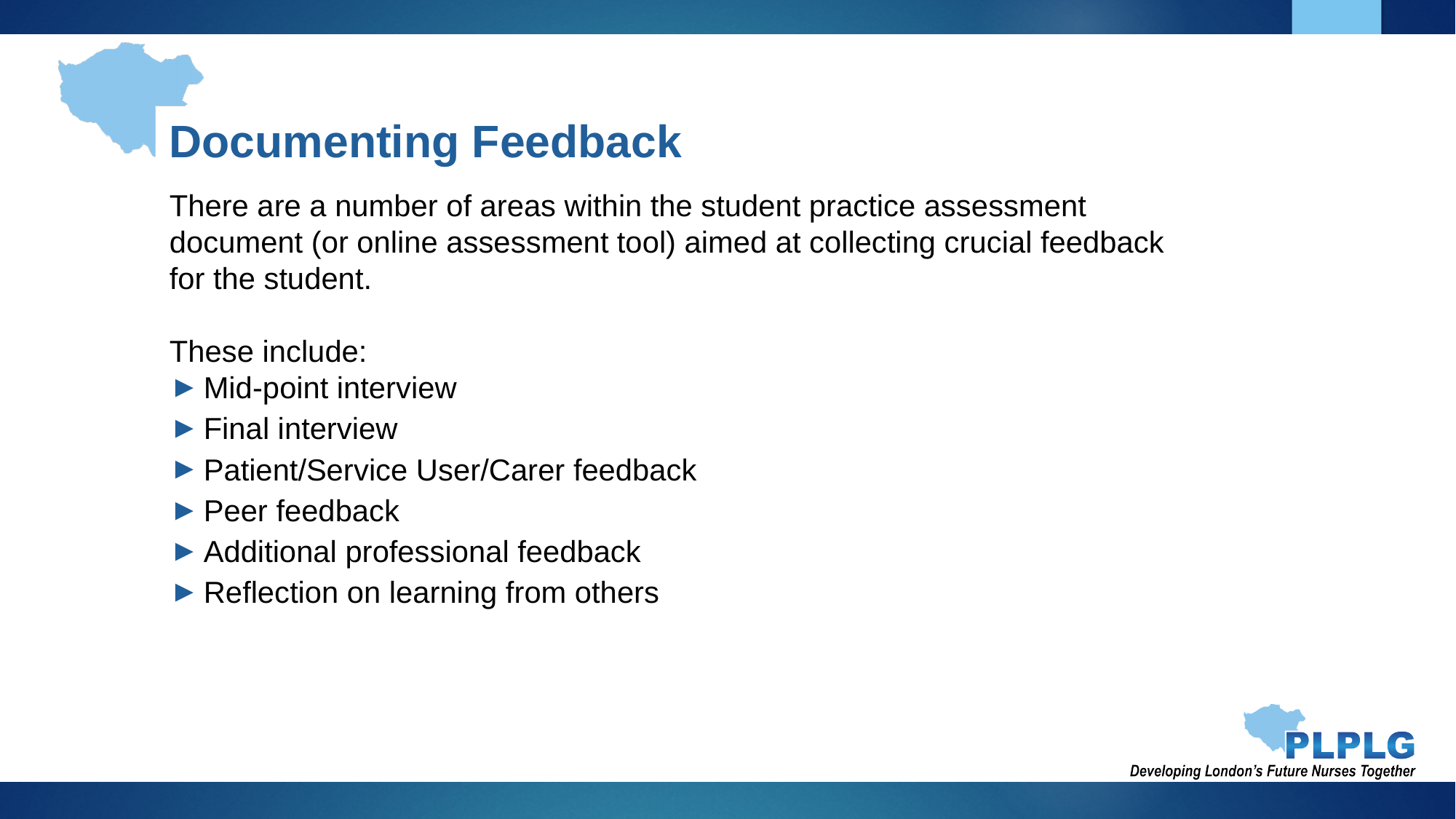

Documenting Feedback
There are a number of areas within the student practice assessment document (or online assessment tool) aimed at collecting crucial feedback for the student.

These include:
Mid-point interview
Final interview
Patient/Service User/Carer feedback
Peer feedback
Additional professional feedback
Reflection on learning from others